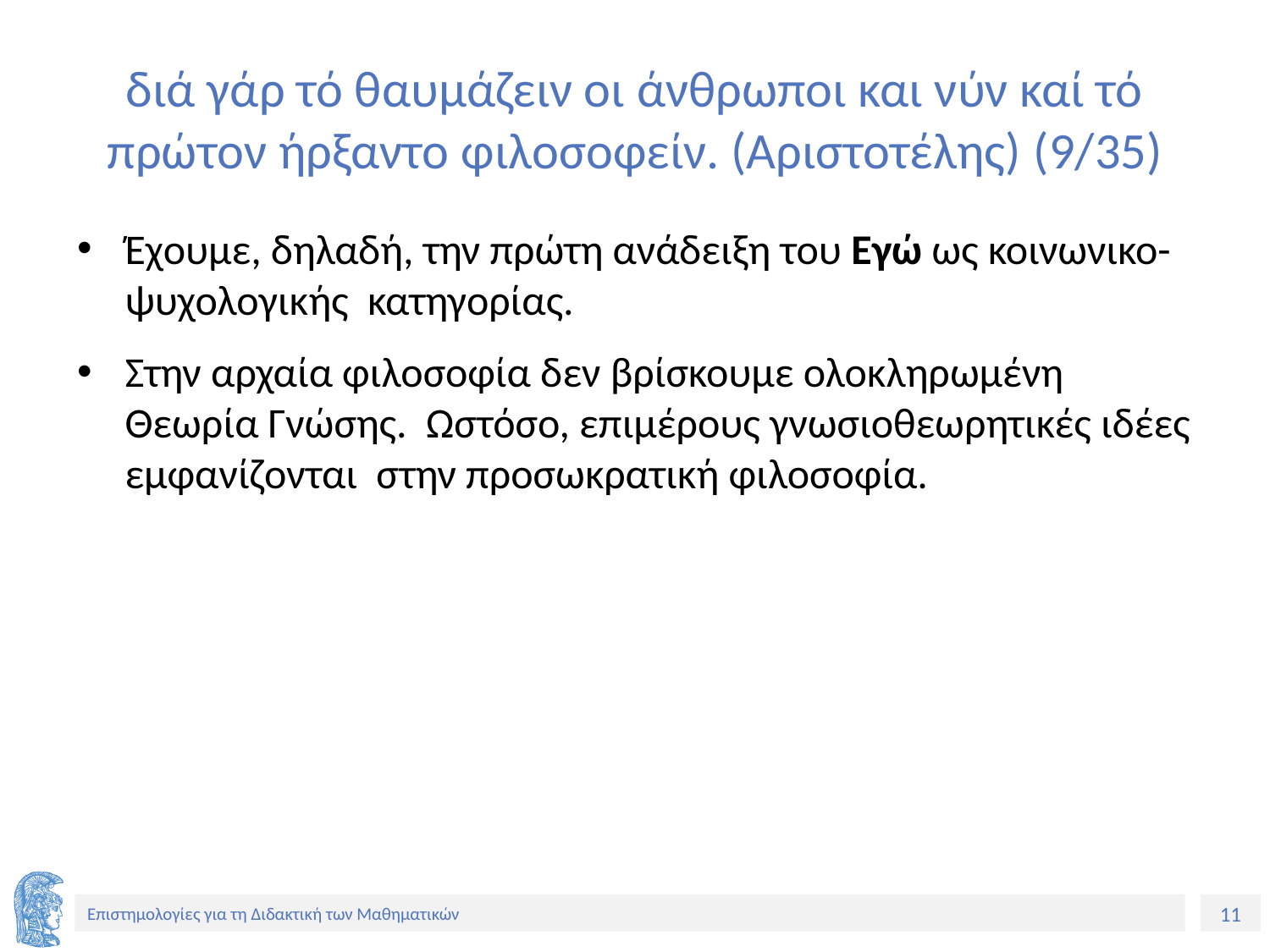

# διά γάρ τό θαυμάζειν οι άνθρωποι και νύν καί τό πρώτον ήρξαντο φιλοσοφείν. (Αριστοτέλης) (9/35)
Έχουμε, δηλαδή, την πρώτη ανάδειξη του Εγώ ως κοινωνικο- ψυχολογικής  κατηγορίας.
Στην αρχαία φιλοσοφία δεν βρίσκουμε ολοκληρωμένη Θεωρία Γνώσης.  Ωστόσο, επιμέρους γνωσιοθεωρητικές ιδέες εμφανίζονται  στην προσωκρατική φιλοσοφία.